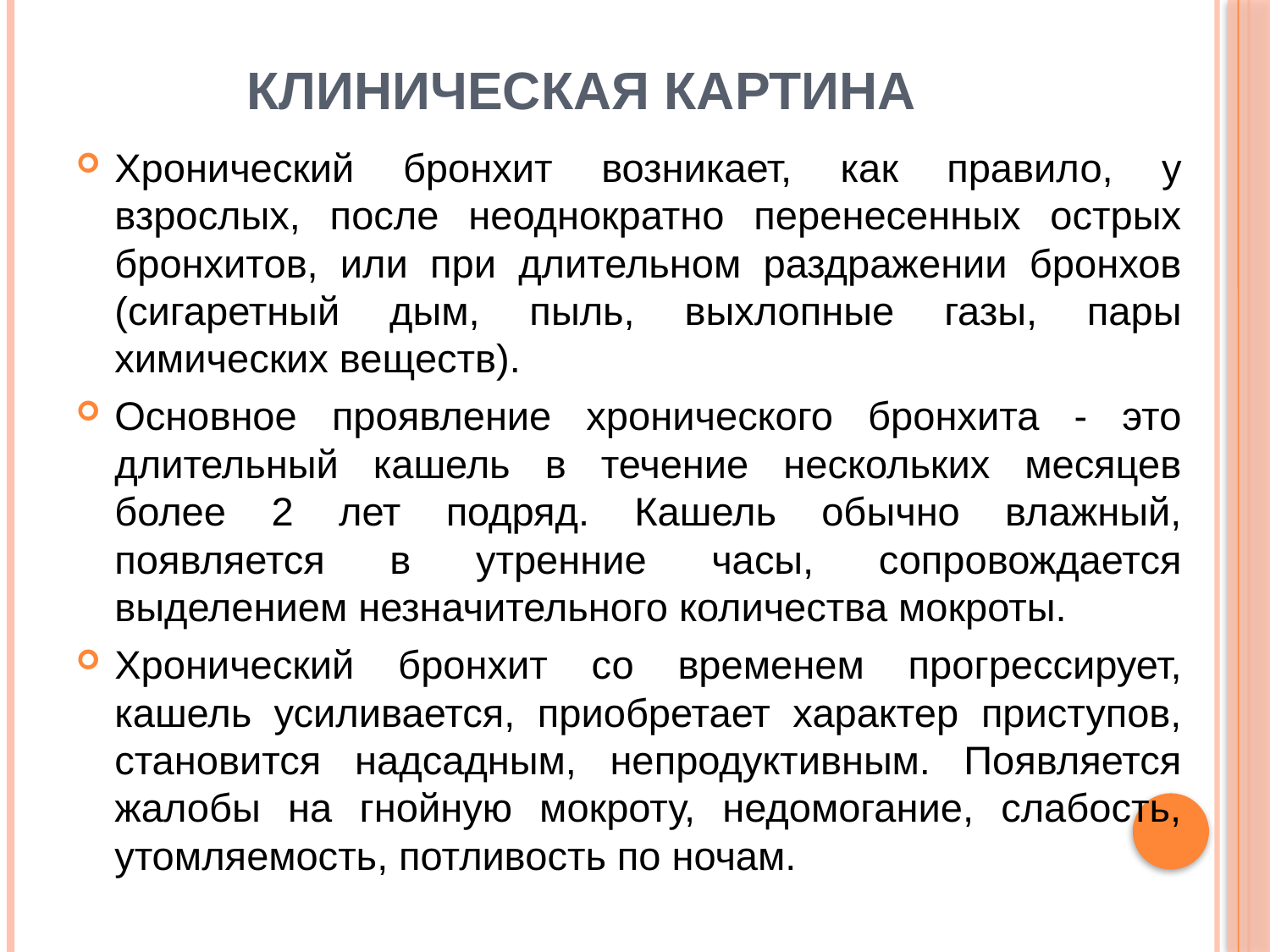

# Клиническая картина
Хронический бронхит возникает, как правило, у взрослых, после неоднократно перенесенных острых бронхитов, или при длительном раздражении бронхов (сигаретный дым, пыль, выхлопные газы, пары химических веществ).
Основное проявление хронического бронхита - это длительный кашель в течение нескольких месяцев более 2 лет подряд. Кашель обычно влажный, появляется в утренние часы, сопровождается выделением незначительного количества мокроты.
Хронический бронхит со временем прогрессирует, кашель усиливается, приобретает характер приступов, становится надсадным, непродуктивным. Появляется жалобы на гнойную мокроту, недомогание, слабость, утомляемость, потливость по ночам.